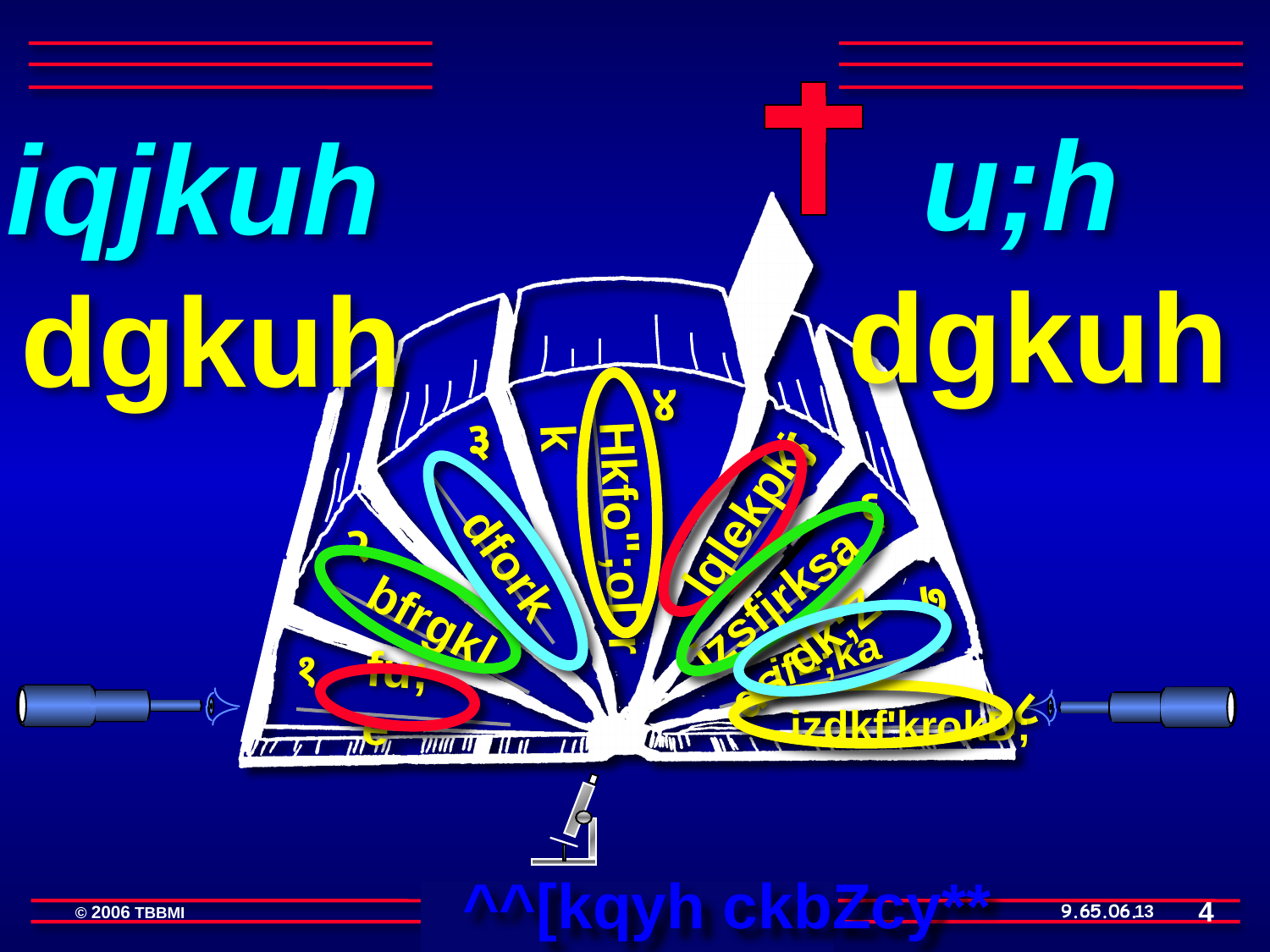

u;h
dgkuh
iqjkuh
dgkuh
४

 lqlekpkj

Hkfo";oDrk

izsfjrksa ds dk;Z
  dfork

  bfrgkl
if=;ka
fu;e

  izdkf'krokD;

३
५

६

२

७

१
८

4
13
^^[kqyh ckbZcy**